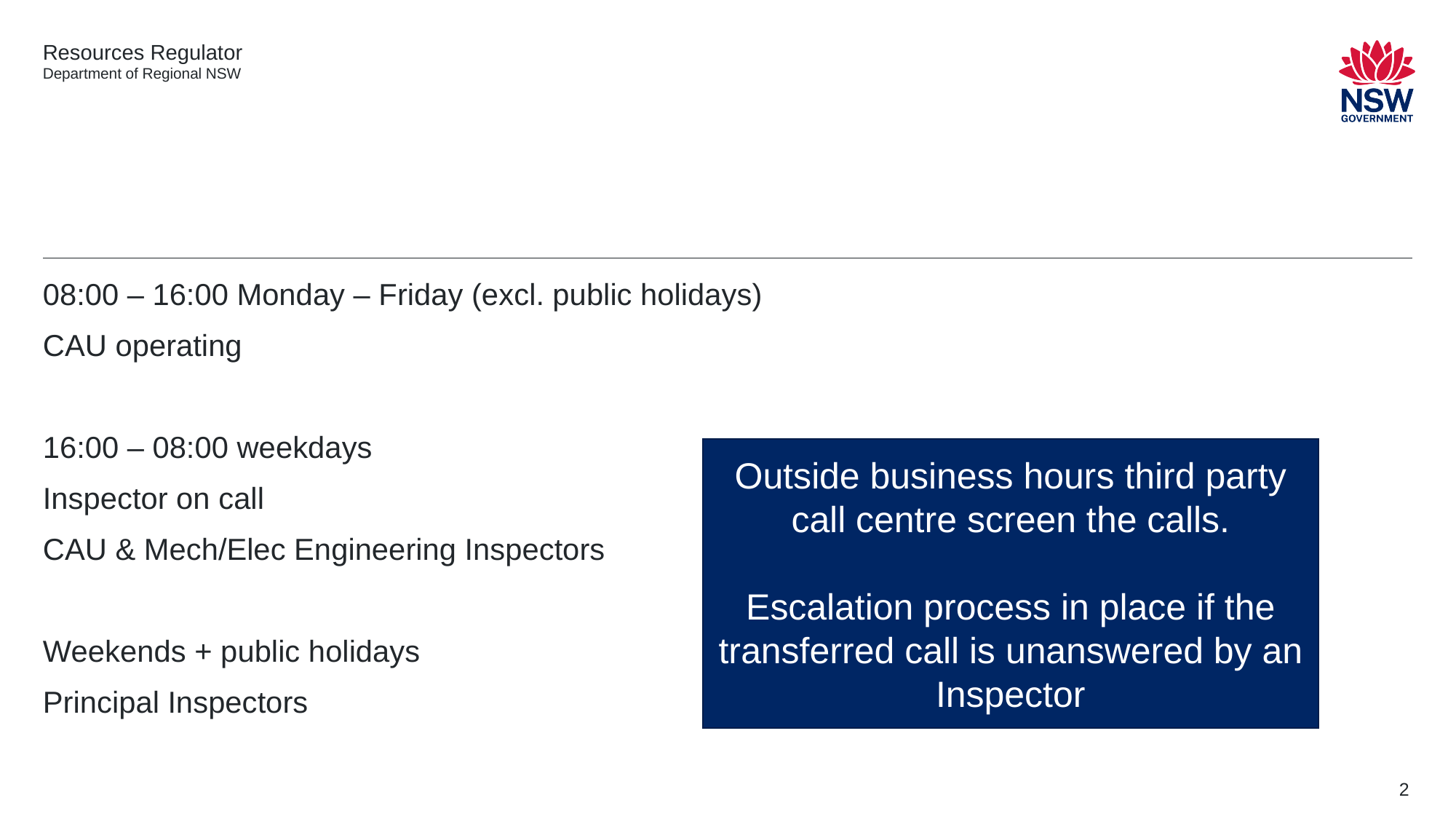

#
08:00 – 16:00 Monday – Friday (excl. public holidays)
CAU operating

16:00 – 08:00 weekdays
Inspector on call
CAU & Mech/Elec Engineering Inspectors

Weekends + public holidays
Principal Inspectors
Outside business hours third party call centre screen the calls.

Escalation process in place if the transferred call is unanswered by an Inspector
2